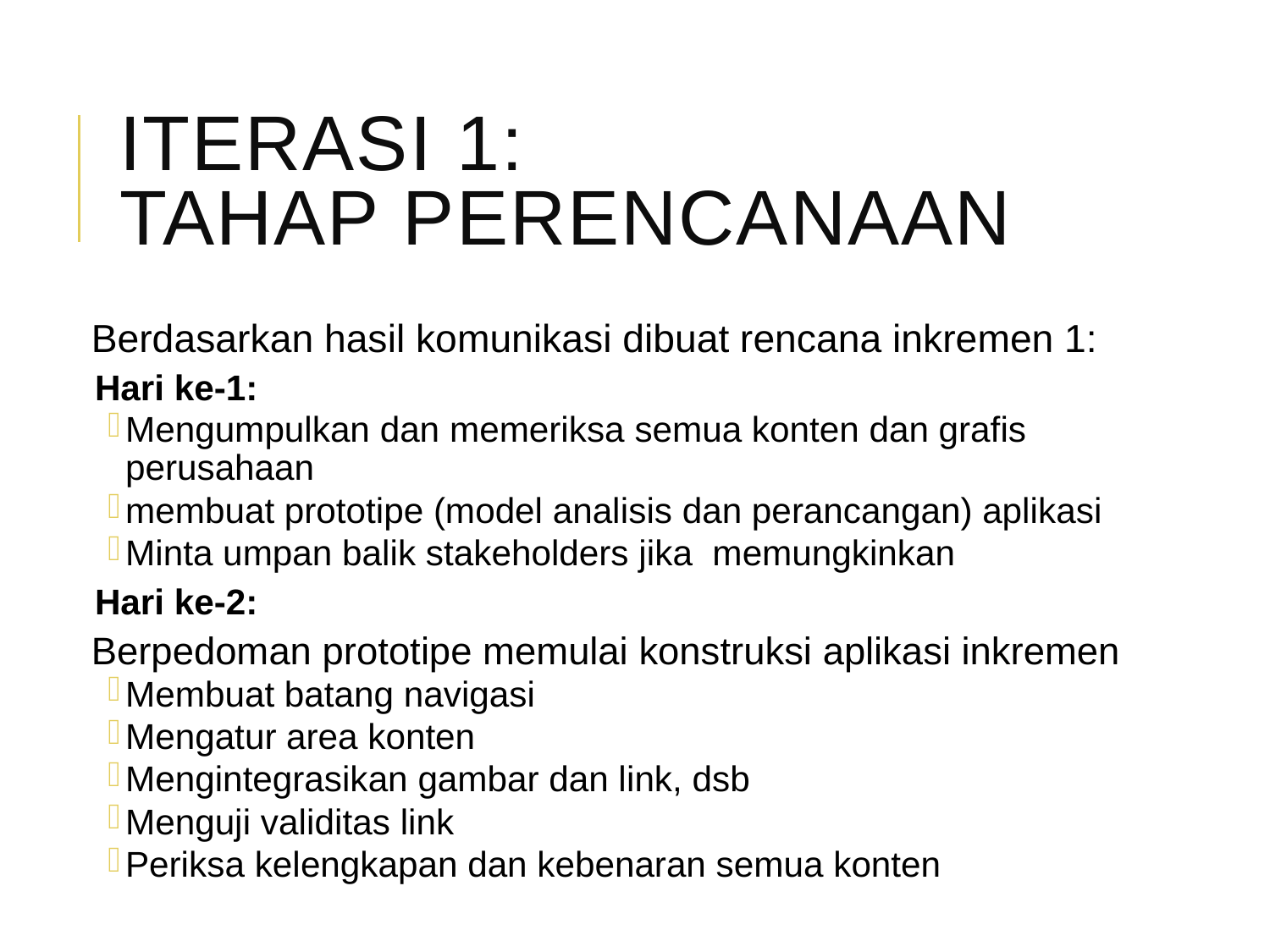

# Iterasi 1: Tahap Perencanaan
Berdasarkan hasil komunikasi dibuat rencana inkremen 1:
Hari ke-1:
Mengumpulkan dan memeriksa semua konten dan grafis perusahaan
membuat prototipe (model analisis dan perancangan) aplikasi
Minta umpan balik stakeholders jika  memungkinkan
Hari ke-2:
Berpedoman prototipe memulai konstruksi aplikasi inkremen
Membuat batang navigasi
Mengatur area konten
Mengintegrasikan gambar dan link, dsb
Menguji validitas link
Periksa kelengkapan dan kebenaran semua konten